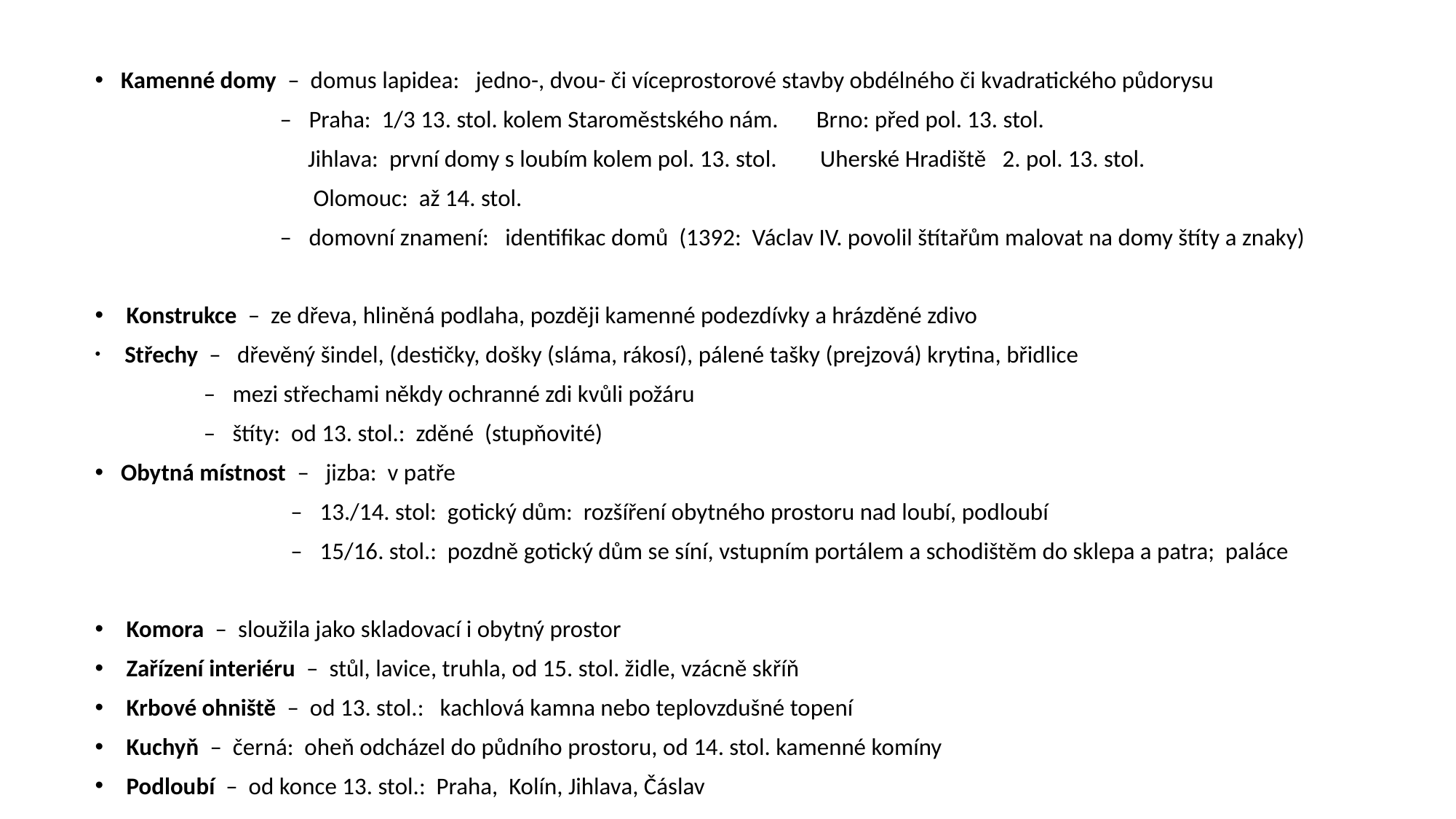

Kamenné domy  –  domus lapidea:   jedno-, dvou- či víceprostorové stavby obdélného či kvadratického půdorysu
                                  –   Praha:  1/3 13. stol. kolem Staroměstského nám.       Brno: před pol. 13. stol.
                                       Jihlava:  první domy s loubím kolem pol. 13. stol.        Uherské Hradiště   2. pol. 13. stol.
                                        Olomouc:  až 14. stol.
                                  –   domovní znamení:   identifikac domů  (1392:  Václav IV. povolil štítařům malovat na domy štíty a znaky)

 Konstrukce  –  ze dřeva, hliněná podlaha, později kamenné podezdívky a hrázděné zdivo
 Střechy  –   dřevěný šindel, (destičky, došky (sláma, rákosí), pálené tašky (prejzová) krytina, břidlice
                    –   mezi střechami někdy ochranné zdi kvůli požáru
                    –   štíty:  od 13. stol.:  zděné  (stupňovité)
Obytná místnost  –   jizba:  v patře
                                    –   13./14. stol:  gotický dům:  rozšíření obytného prostoru nad loubí, podloubí
                                    –   15/16. stol.:  pozdně gotický dům se síní, vstupním portálem a schodištěm do sklepa a patra;  paláce

 Komora  –  sloužila jako skladovací i obytný prostor
 Zařízení interiéru  –  stůl, lavice, truhla, od 15. stol. židle, vzácně skříň
 Krbové ohniště  –  od 13. stol.:   kachlová kamna nebo teplovzdušné topení
 Kuchyň  –  černá:  oheň odcházel do půdního prostoru, od 14. stol. kamenné komíny
 Podloubí  –  od konce 13. stol.:  Praha,  Kolín, Jihlava, Čáslav